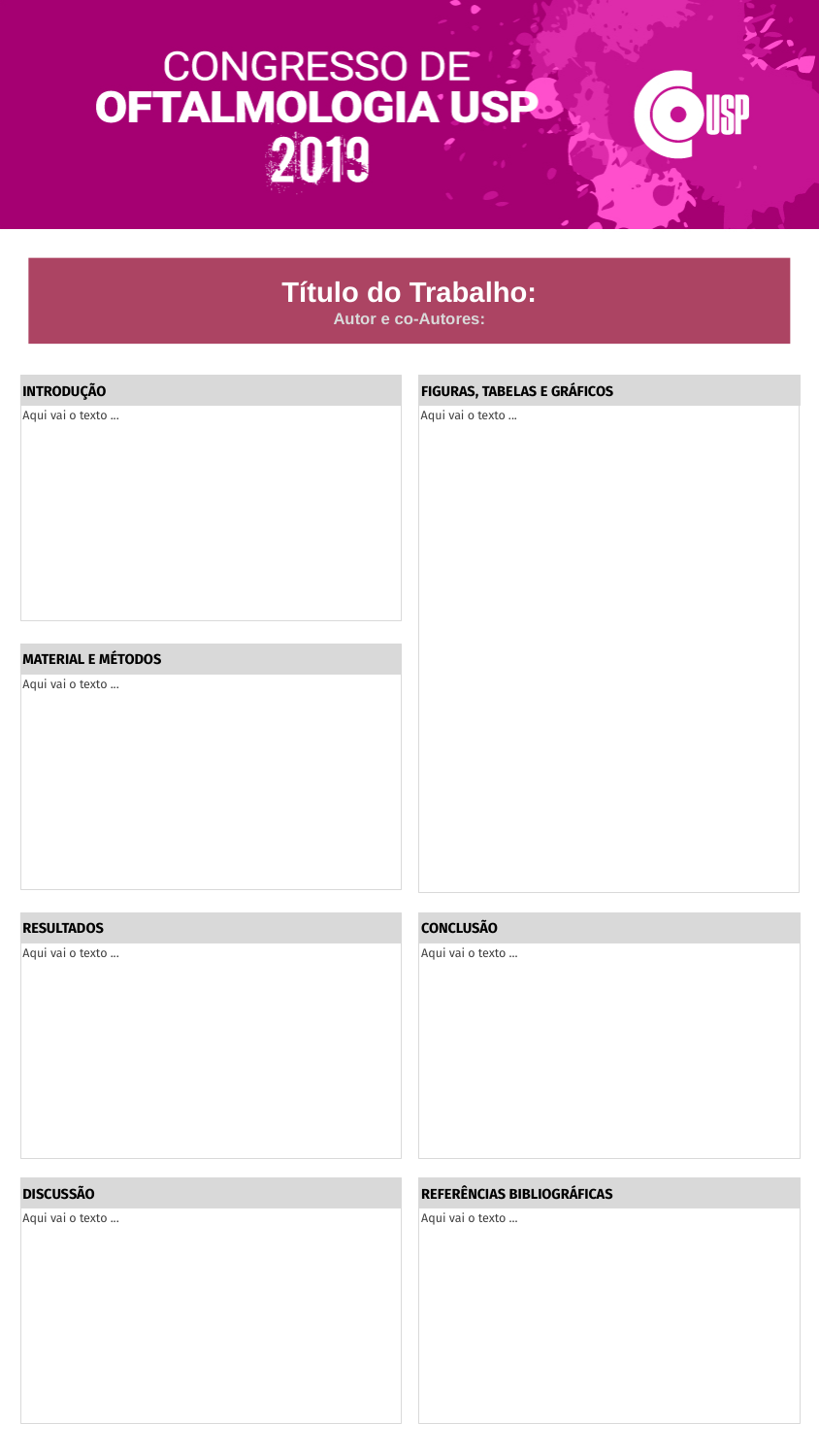

Título do Trabalho:
Autor e co-Autores:
INTRODUÇÃO

FIGURAS, TABELAS E GRÁFICOS

Aqui vai o texto ...

Aqui vai o texto ...
MATERIAL E MÉTODOS

Aqui vai o texto ...
RESULTADOS

CONCLUSÃO

Aqui vai o texto ...

Aqui vai o texto ...
DISCUSSÃO

REFERÊNCIAS BIBLIOGRÁFICAS

Aqui vai o texto ...

Aqui vai o texto ...